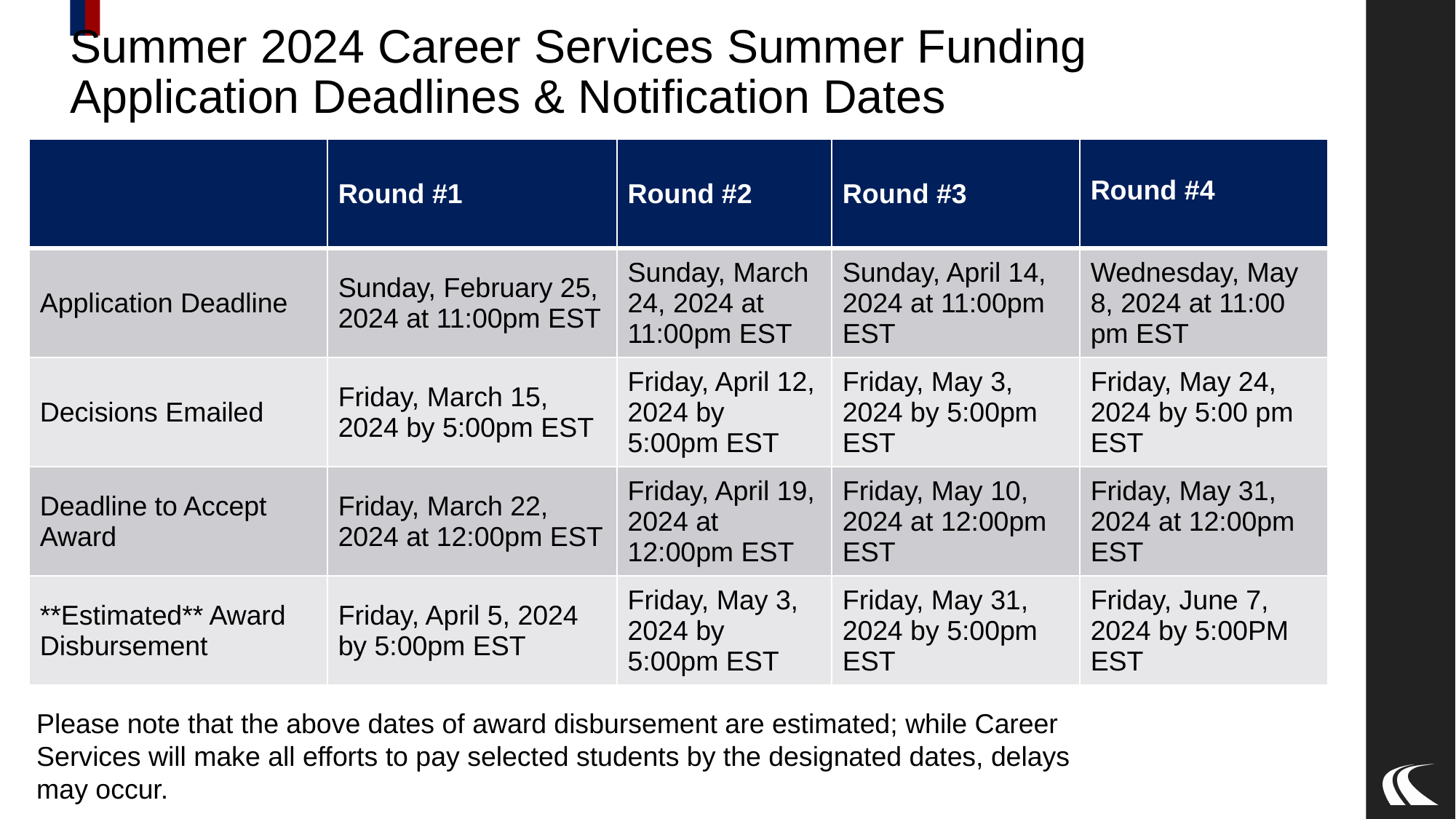

Summer 2024 Career Services Summer Funding
Application Deadlines & Notification Dates

|  | Round #1 | Round #2 | Round #3 | Round #4 |
| --- | --- | --- | --- | --- |
| Application Deadline | Sunday, February 25, 2024 at 11:00pm EST | Sunday, March 24, 2024 at 11:00pm EST | Sunday, April 14, 2024 at 11:00pm EST | Wednesday, May 8, 2024 at 11:00 pm EST |
| Decisions Emailed | Friday, March 15, 2024 by 5:00pm EST | Friday, April 12, 2024 by 5:00pm EST | Friday, May 3, 2024 by 5:00pm EST | Friday, May 24, 2024 by 5:00 pm EST |
| Deadline to Accept Award | Friday, March 22, 2024 at 12:00pm EST | Friday, April 19, 2024 at 12:00pm EST | Friday, May 10, 2024 at 12:00pm EST | Friday, May 31, 2024 at 12:00pm EST |
| \*\*Estimated\*\* Award Disbursement | Friday, April 5, 2024 by 5:00pm EST | Friday, May 3, 2024 by 5:00pm EST | Friday, May 31, 2024 by 5:00pm EST | Friday, June 7, 2024 by 5:00PM EST |
Please note that the above dates of award disbursement are estimated; while Career Services will make all efforts to pay selected students by the designated dates, delays may occur.